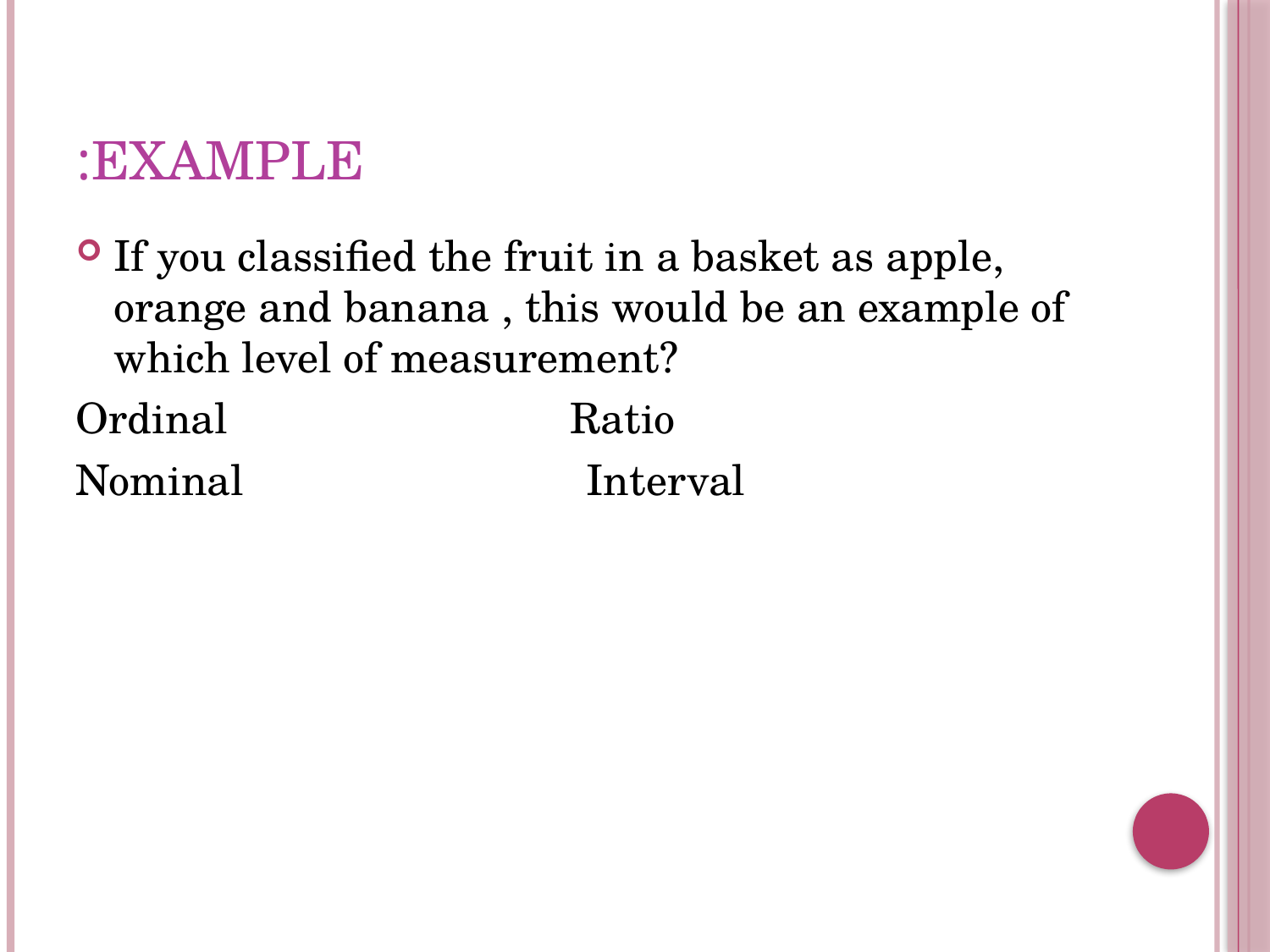

# Example:
If you classified the fruit in a basket as apple, orange and banana , this would be an example of which level of measurement?
Ordinal                             Ratio
Nominal                             Interval